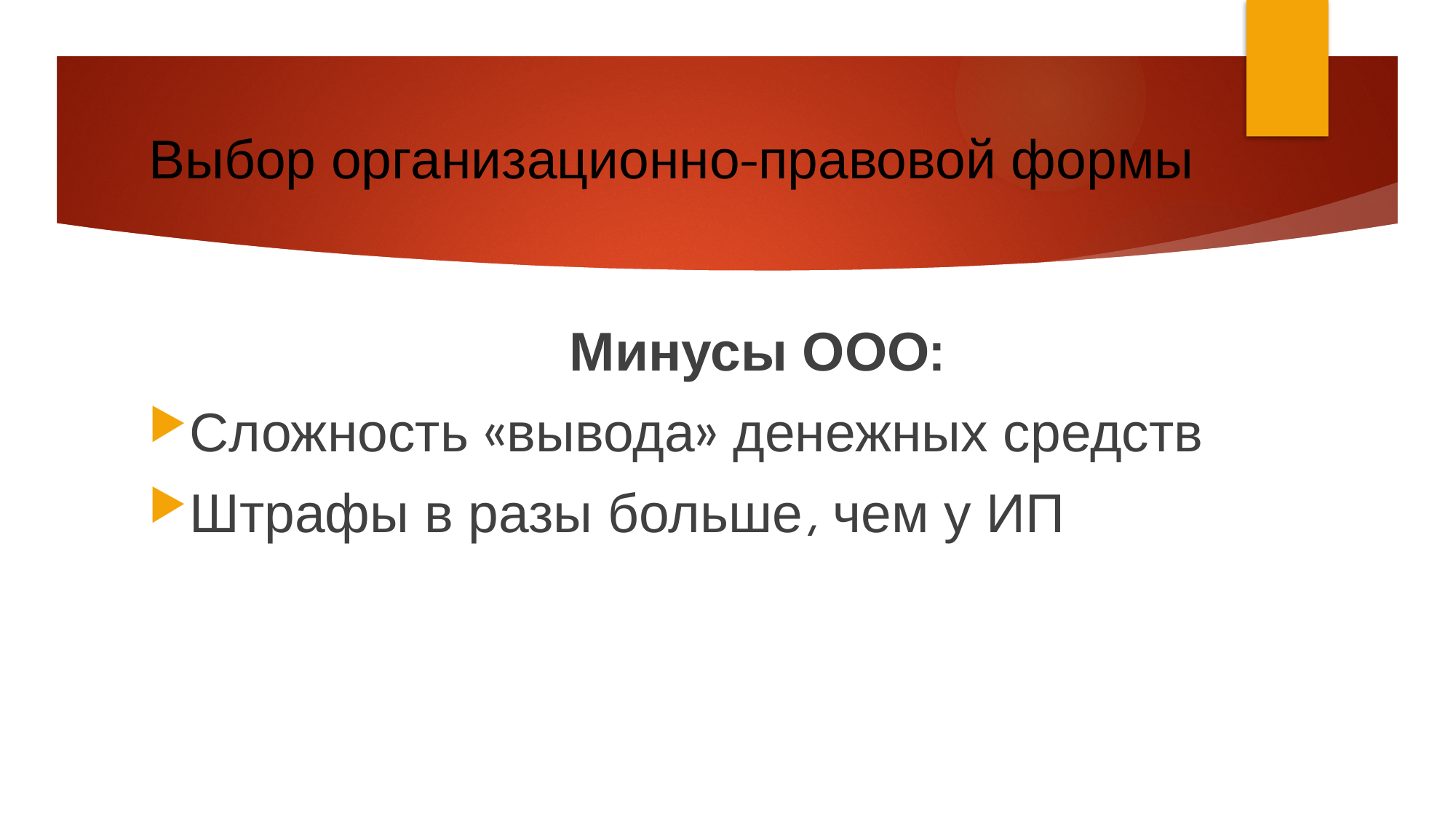

# Выбор организационно-правовой формы
Минусы ООО:
Сложность «вывода» денежных средств
Штрафы в разы больше, чем у ИП